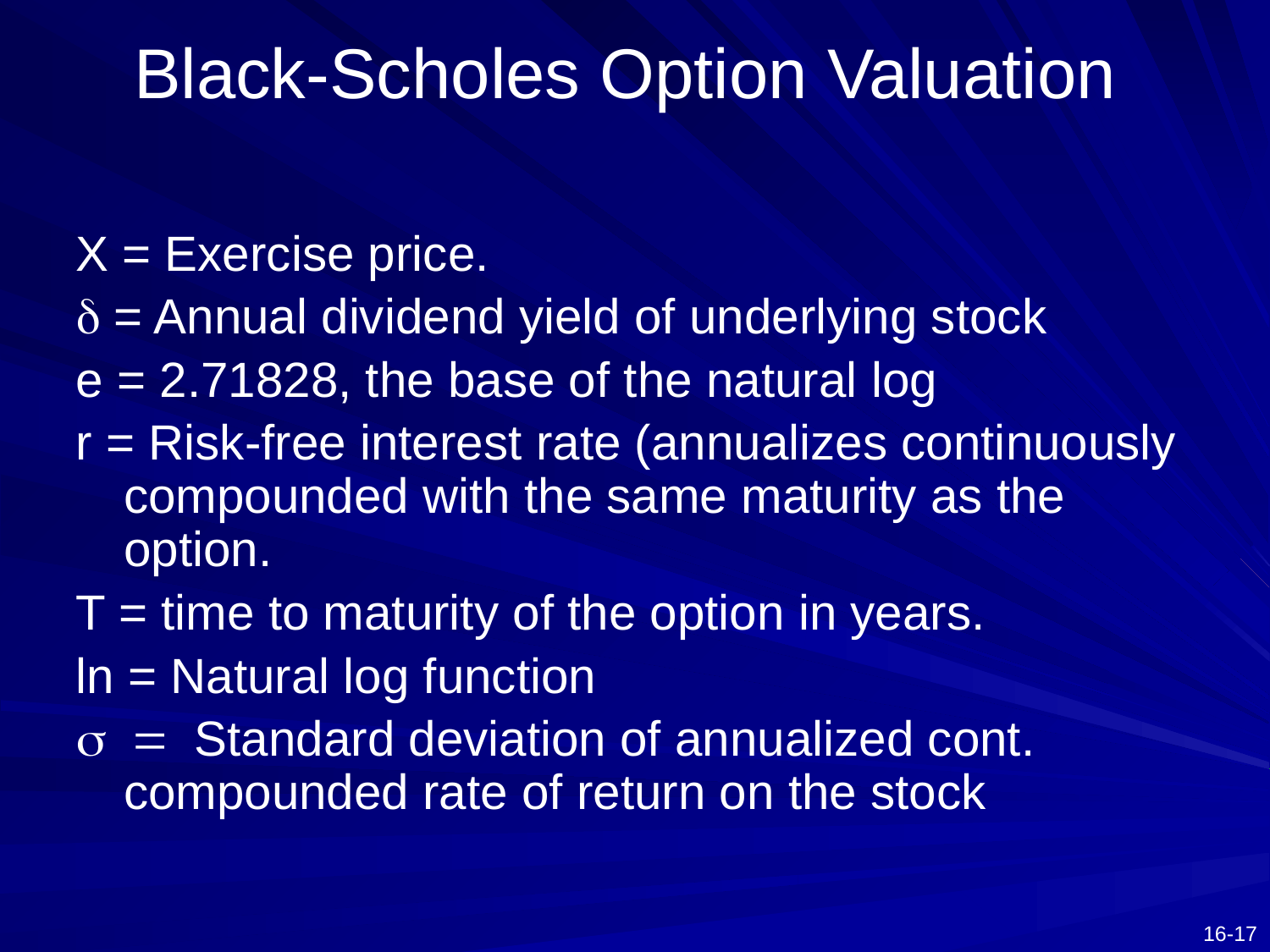

# Black-Scholes Option Valuation
X = Exercise price.
δ = Annual dividend yield of underlying stock
e = 2.71828, the base of the natural log
r = Risk-free interest rate (annualizes continuously compounded with the same maturity as the option.
T = time to maturity of the option in years.
ln = Natural log function
σ = Standard deviation of annualized cont. compounded rate of return on the stock